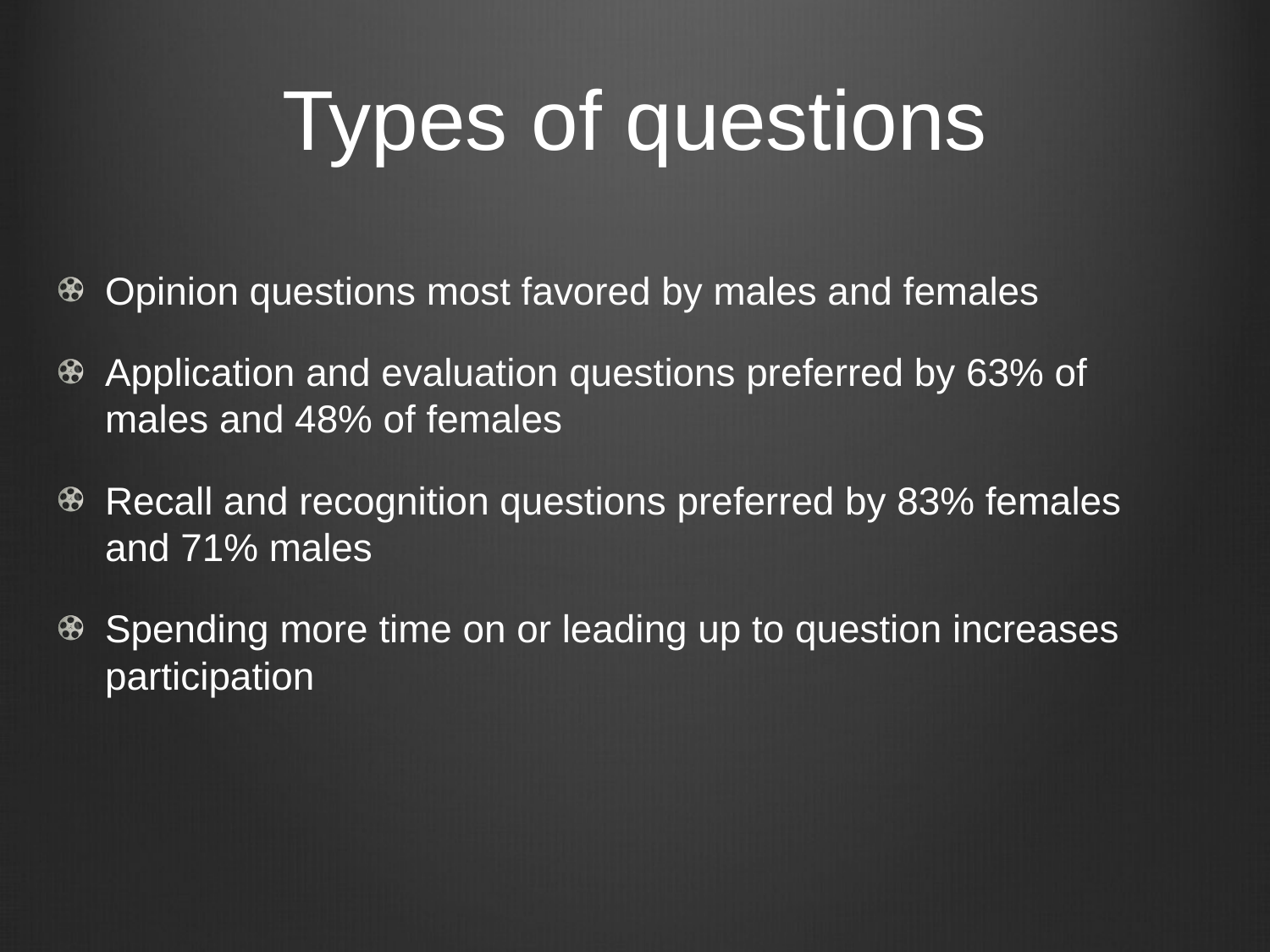

# Types of questions
Opinion questions most favored by males and females
Application and evaluation questions preferred by 63% of males and 48% of females
Recall and recognition questions preferred by 83% females and 71% males
Spending more time on or leading up to question increases participation